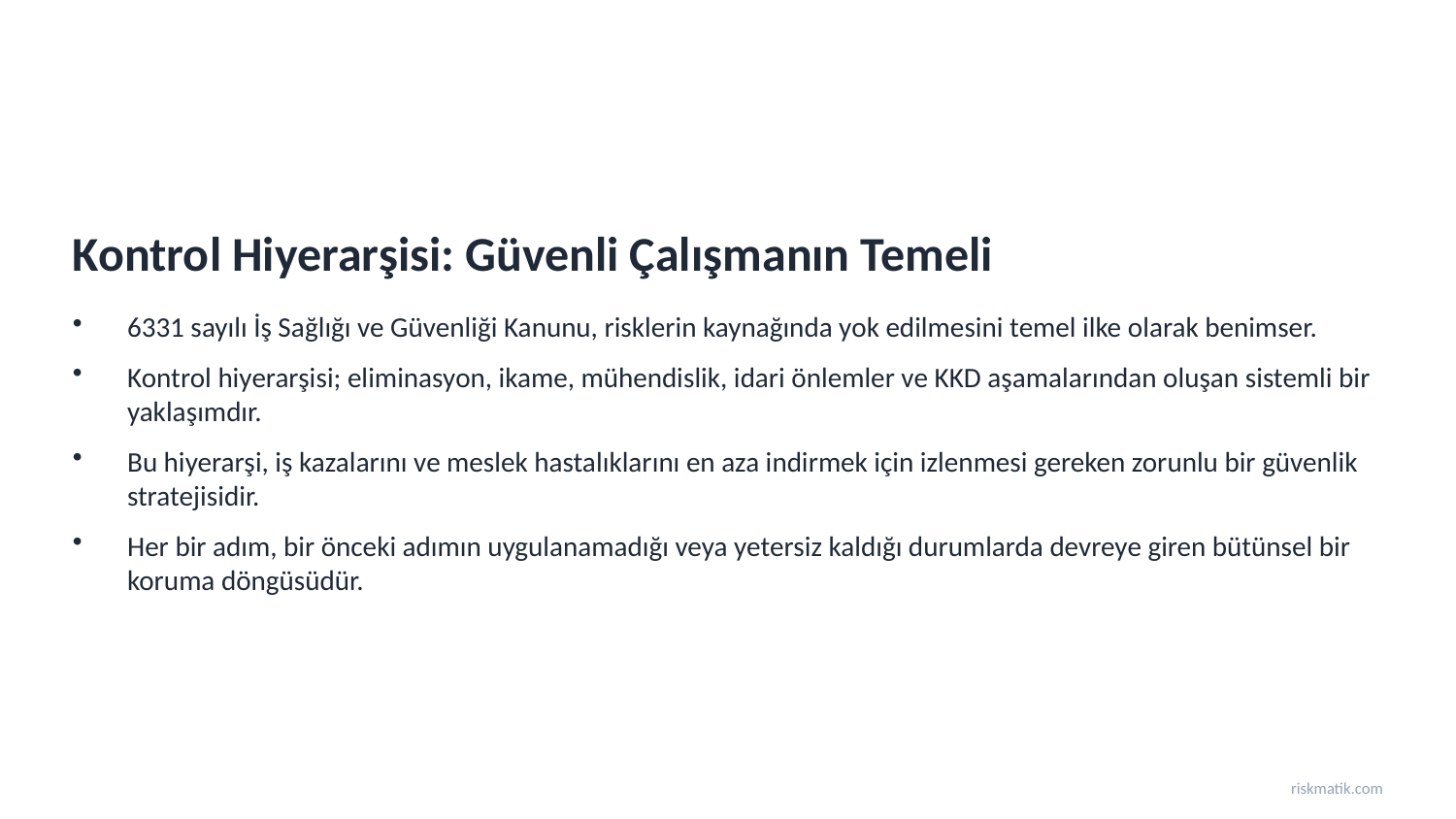

Kontrol Hiyerarşisi: Güvenli Çalışmanın Temeli
6331 sayılı İş Sağlığı ve Güvenliği Kanunu, risklerin kaynağında yok edilmesini temel ilke olarak benimser.
Kontrol hiyerarşisi; eliminasyon, ikame, mühendislik, idari önlemler ve KKD aşamalarından oluşan sistemli bir yaklaşımdır.
Bu hiyerarşi, iş kazalarını ve meslek hastalıklarını en aza indirmek için izlenmesi gereken zorunlu bir güvenlik stratejisidir.
Her bir adım, bir önceki adımın uygulanamadığı veya yetersiz kaldığı durumlarda devreye giren bütünsel bir koruma döngüsüdür.
riskmatik.com